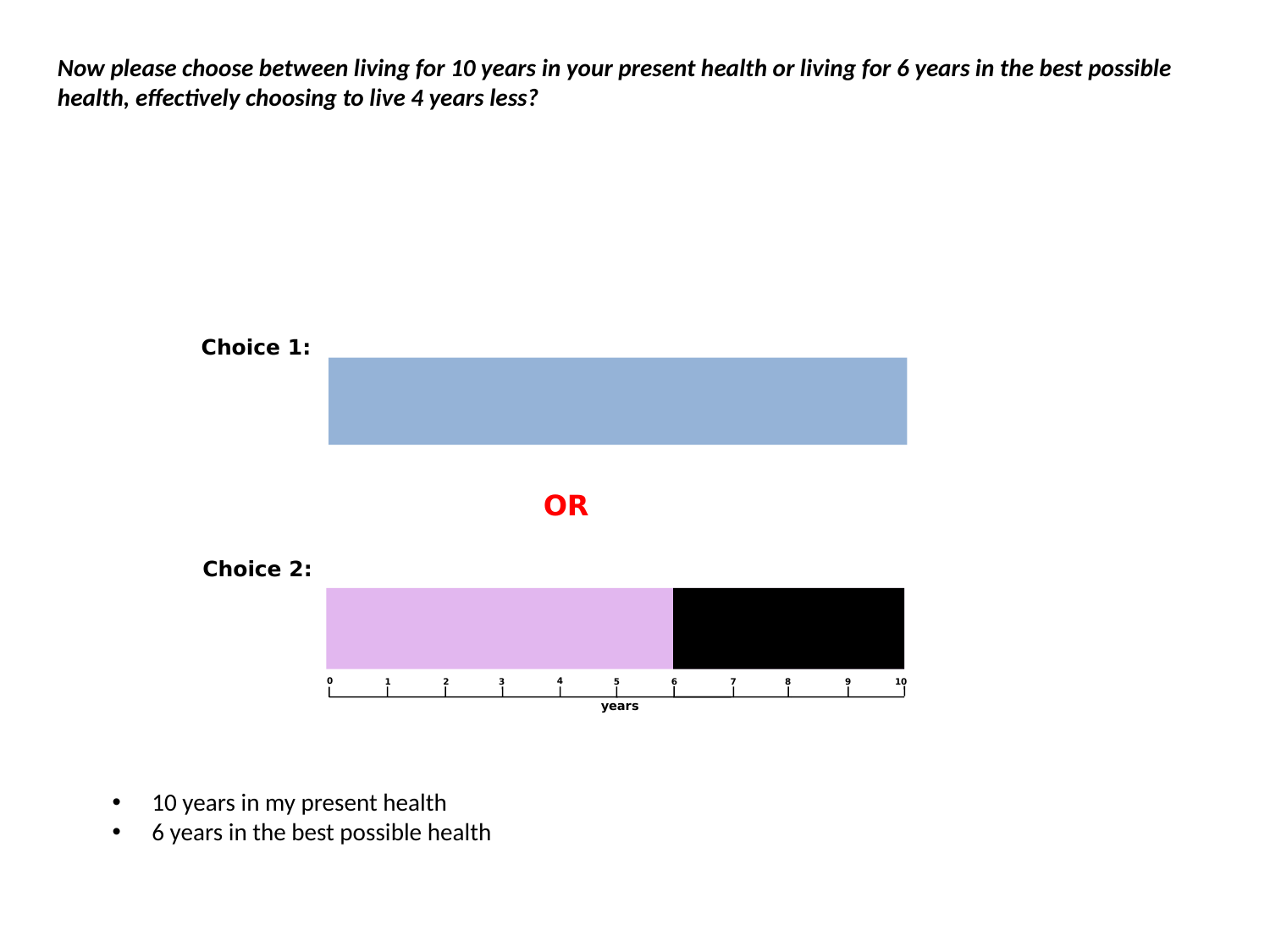

Now please choose between living for 10 years in your present health or living for 6 years in the best possible health, effectively choosing to live 4 years less?
Choice 1:

OR
Choice 2:

0
4
1
2
3
5
6
7
8
9
10

years
10 years in my present health
6 years in the best possible health